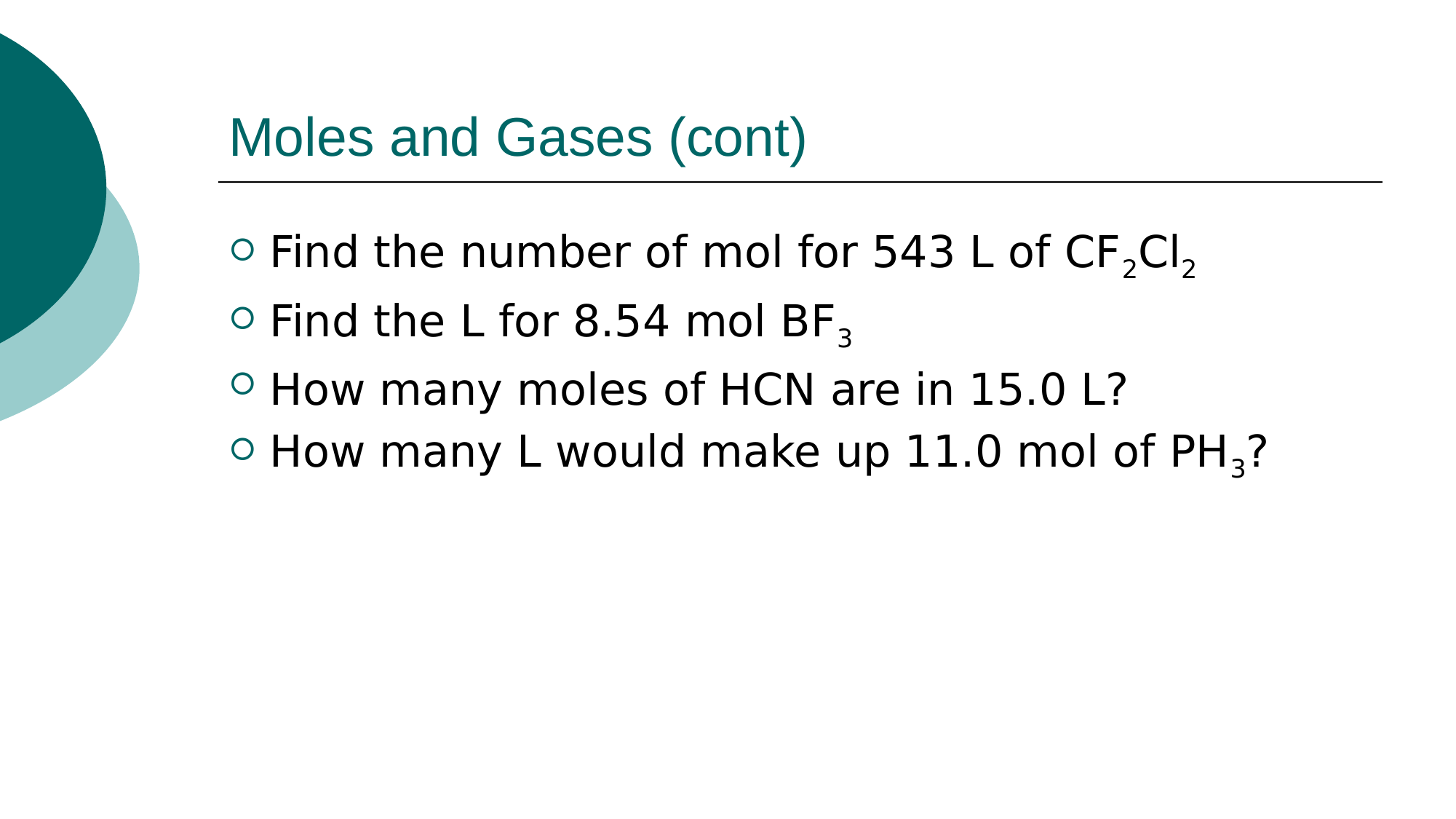

# Moles and Gases (cont)
Find the number of mol for 543 L of CF2Cl2
Find the L for 8.54 mol BF3
How many moles of HCN are in 15.0 L?
How many L would make up 11.0 mol of PH3?